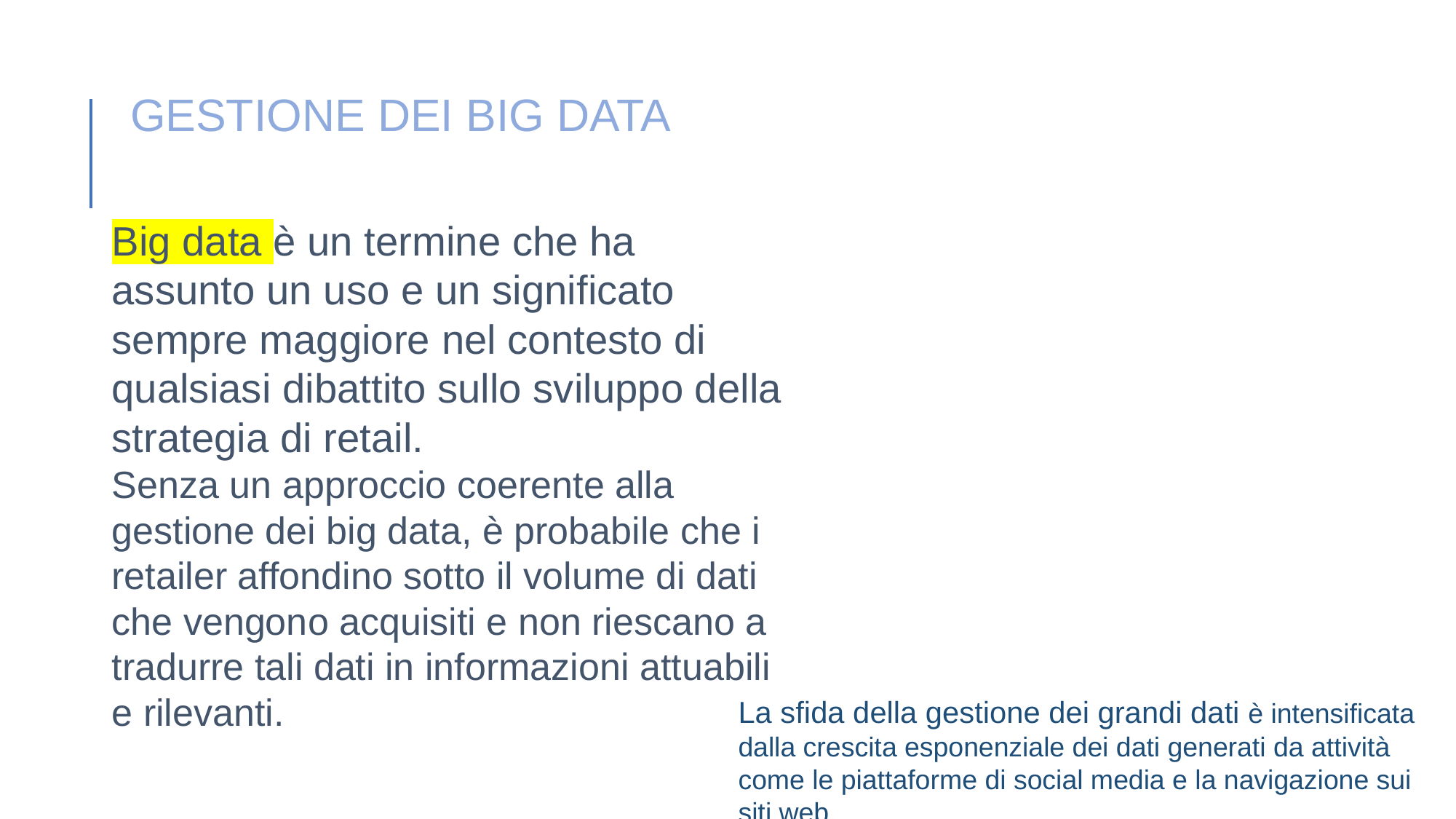

GESTIONE DEI BIG DATA
Big data è un termine che ha assunto un uso e un significato sempre maggiore nel contesto di qualsiasi dibattito sullo sviluppo della strategia di retail.
Senza un approccio coerente alla gestione dei big data, è probabile che i retailer affondino sotto il volume di dati che vengono acquisiti e non riescano a tradurre tali dati in informazioni attuabili e rilevanti.
La sfida della gestione dei grandi dati è intensificata dalla crescita esponenziale dei dati generati da attività come le piattaforme di social media e la navigazione sui siti web.